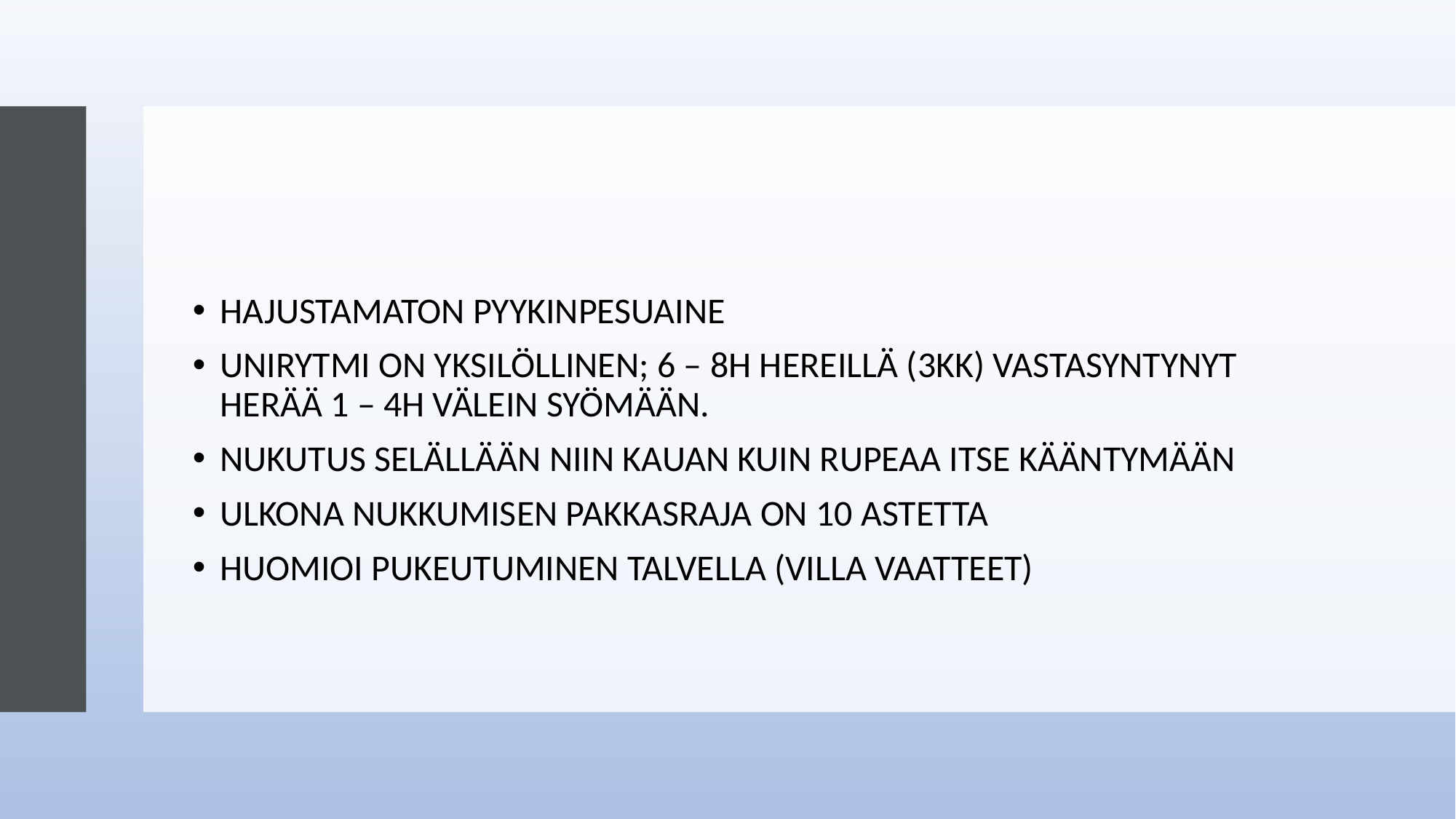

#
HAJUSTAMATON PYYKINPESUAINE
UNIRYTMI ON YKSILÖLLINEN; 6 – 8H HEREILLÄ (3KK) VASTASYNTYNYT HERÄÄ 1 – 4H VÄLEIN SYÖMÄÄN.
NUKUTUS SELÄLLÄÄN NIIN KAUAN KUIN RUPEAA ITSE KÄÄNTYMÄÄN
ULKONA NUKKUMISEN PAKKASRAJA ON 10 ASTETTA
HUOMIOI PUKEUTUMINEN TALVELLA (VILLA VAATTEET)